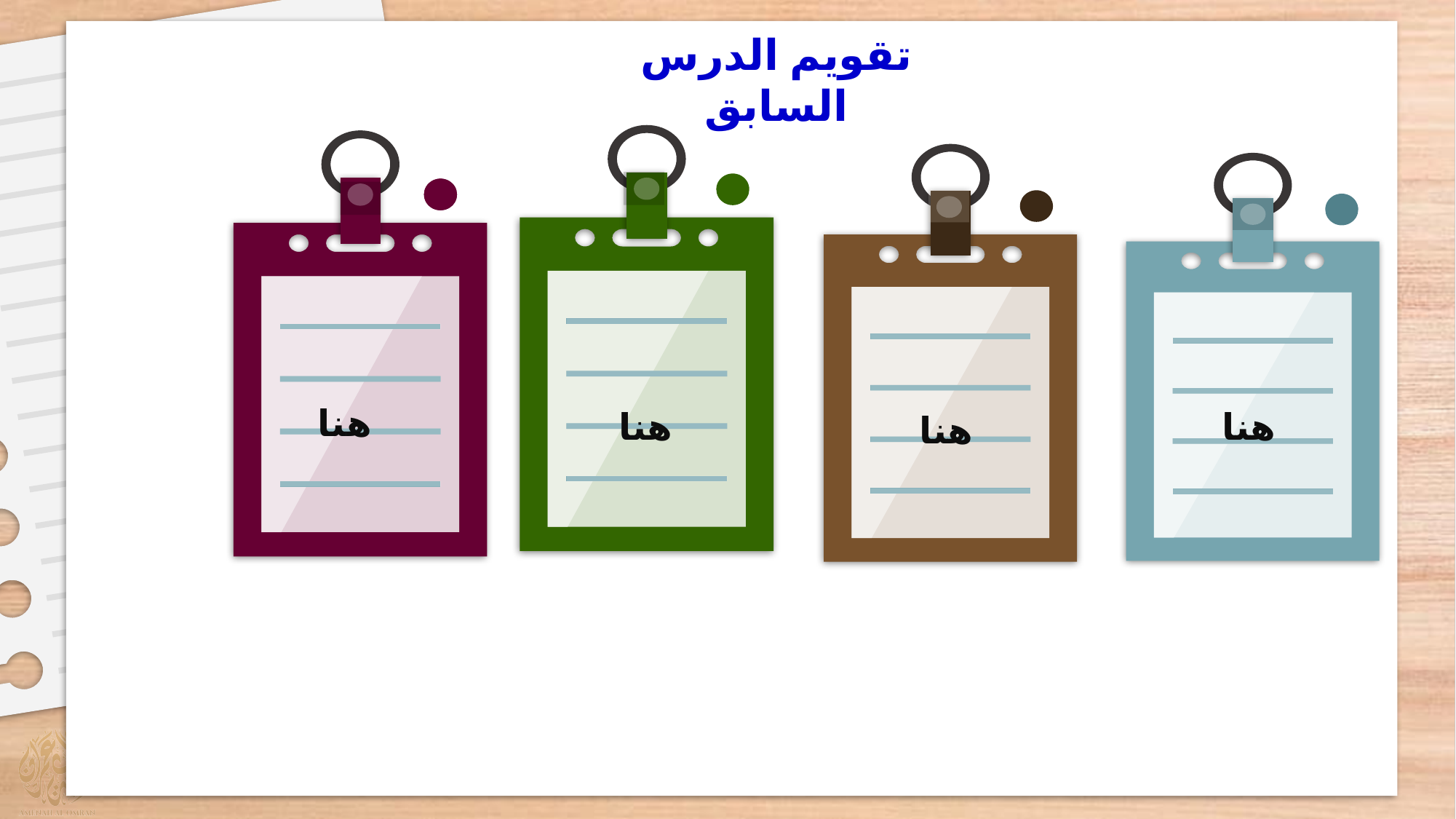

تقويم الدرس السابق

هنا
هنا
هنا
هنا